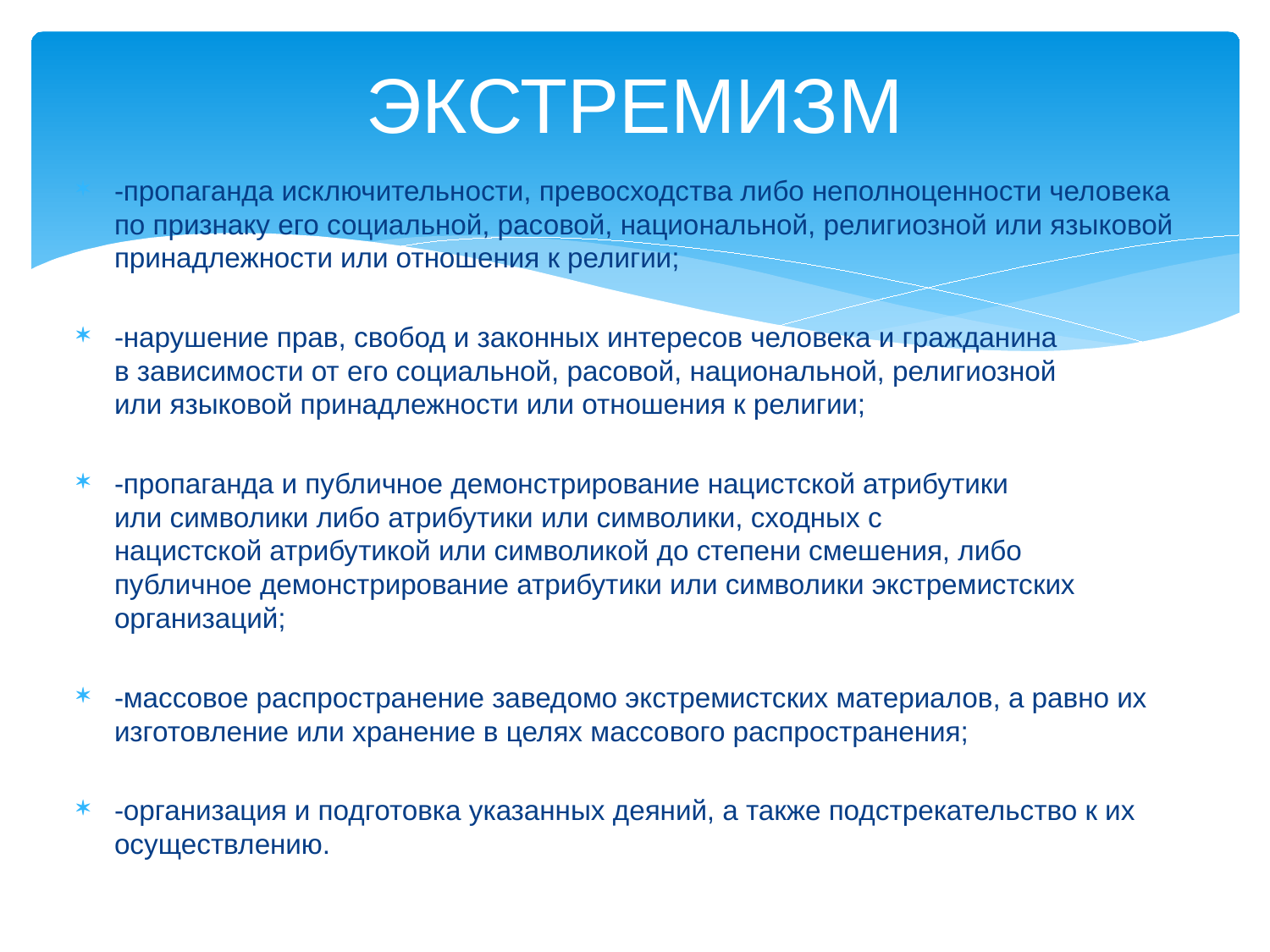

# ЭКСТРЕМИЗМ
-пропаганда исключительности, превосходства либо неполноценности человека по признаку его социальной, расовой, национальной, религиозной или языковой принадлежности или отношения к религии;

-нарушение прав, свобод и законных интересов человека и гражданина в зависимости от его социальной, расовой, национальной, религиозной или языковой принадлежности или отношения к религии;

-пропаганда и публичное демонстрирование нацистской атрибутики или символики либо атрибутики или символики, сходных с нацистской атрибутикой или символикой до степени смешения, либо публичное демонстрирование атрибутики или символики экстремистских организаций;

-массовое распространение заведомо экстремистских материалов, а равно их изготовление или хранение в целях массового распространения;

-организация и подготовка указанных деяний, а также подстрекательство к их осуществлению.